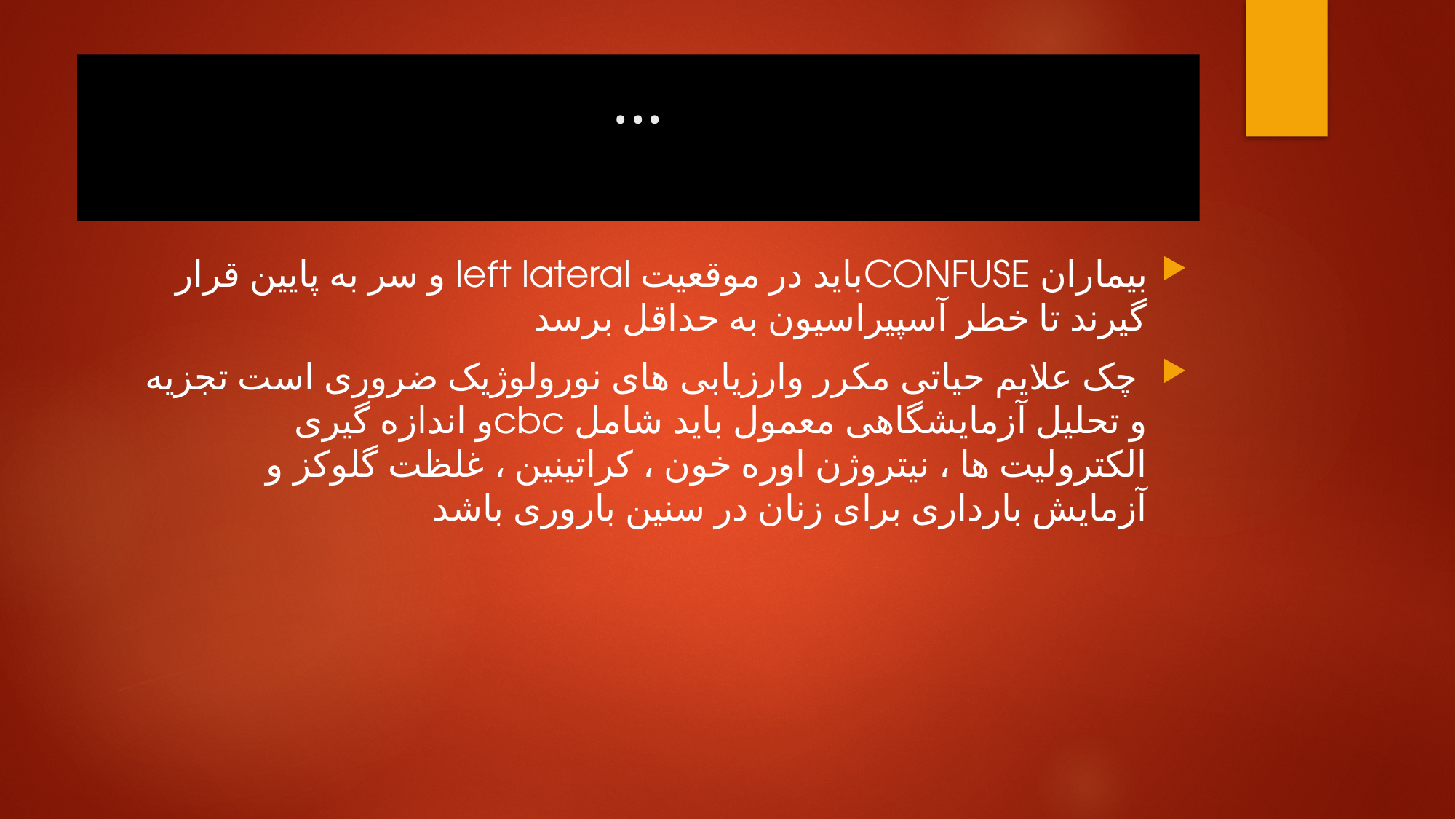

# ...
بیماران CONFUSEباید در موقعیت left lateral و سر به پایین قرار گیرند تا خطر آسپیراسیون به حداقل برسد
 چک علایم حیاتی مکرر وارزیابی های نورولوژیک ضروری است تجزیه و تحلیل آزمایشگاهی معمول باید شامل cbcو اندازه گیری الکترولیت ها ، نیتروژن اوره خون ، کراتینین ، غلظت گلوکز و آزمایش بارداری برای زنان در سنین باروری باشد